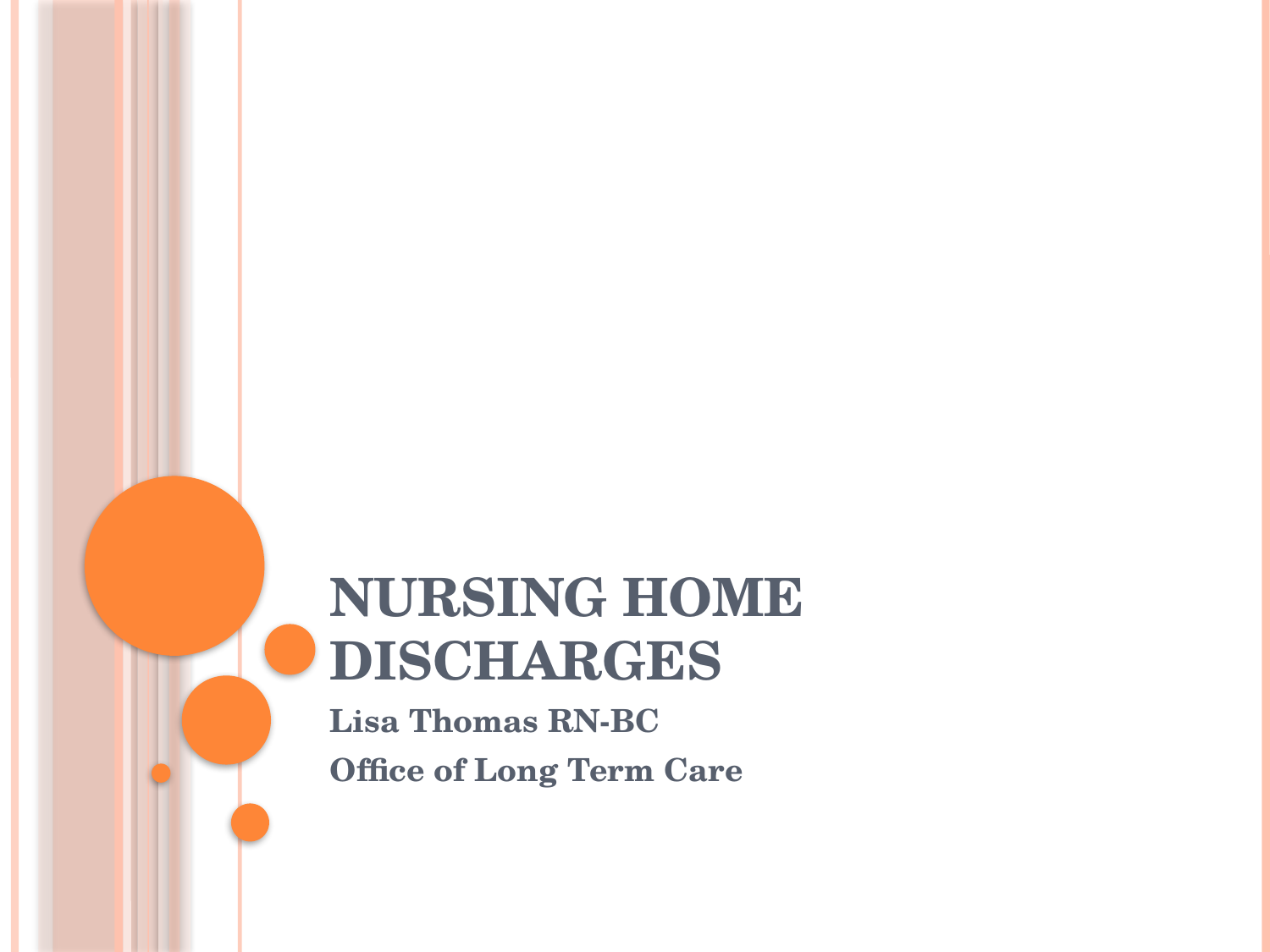

# Nursing Home Discharges
Lisa Thomas RN-BC
Office of Long Term Care